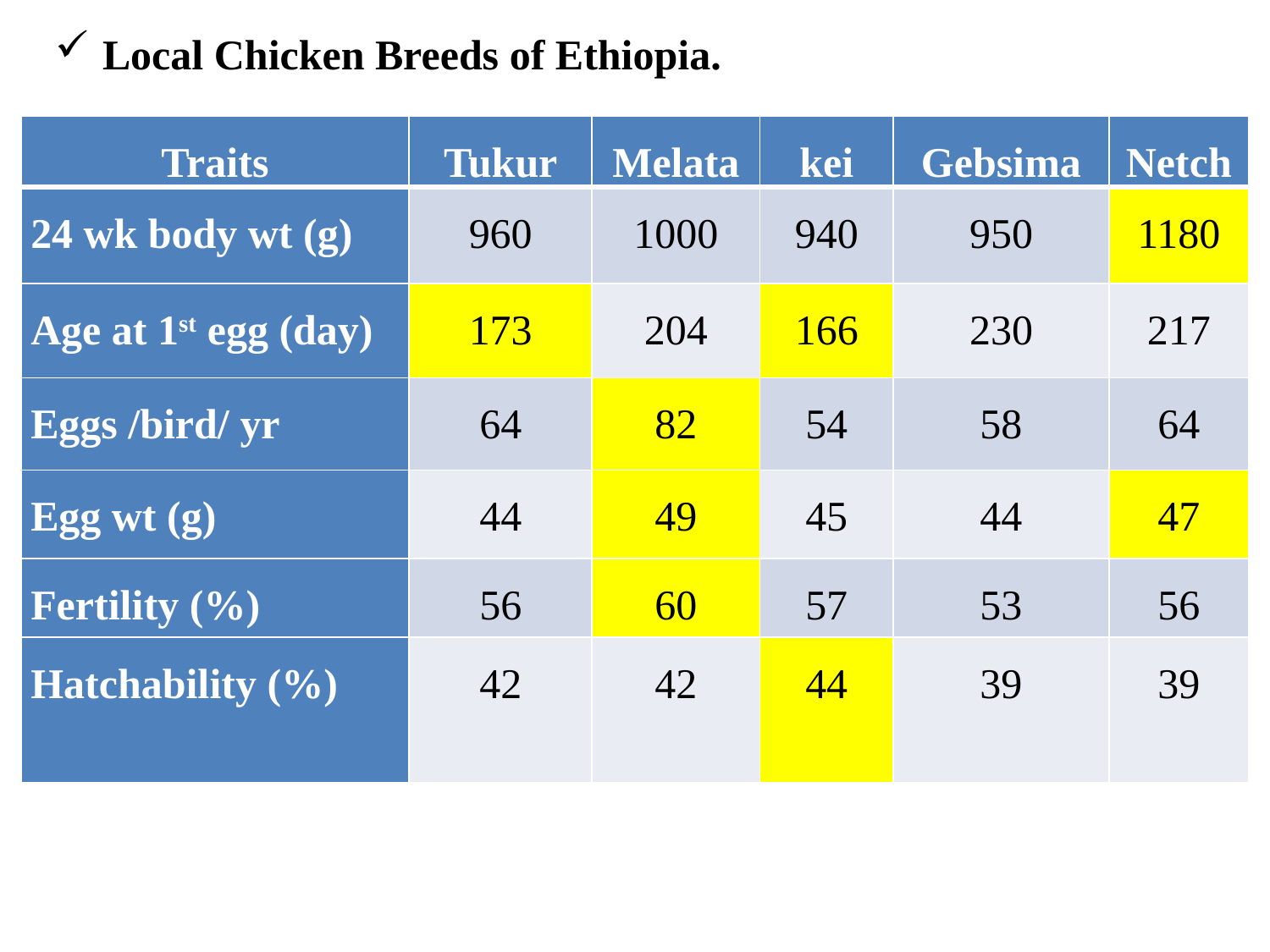

Local Chicken Breeds of Ethiopia.
| Traits | Tukur | Melata | kei | Gebsima | Netch |
| --- | --- | --- | --- | --- | --- |
| 24 wk body wt (g) | 960 | 1000 | 940 | 950 | 1180 |
| Age at 1st egg (day) | 173 | 204 | 166 | 230 | 217 |
| Eggs /bird/ yr | 64 | 82 | 54 | 58 | 64 |
| Egg wt (g) | 44 | 49 | 45 | 44 | 47 |
| Fertility (%) | 56 | 60 | 57 | 53 | 56 |
| Hatchability (%) | 42 | 42 | 44 | 39 | 39 |